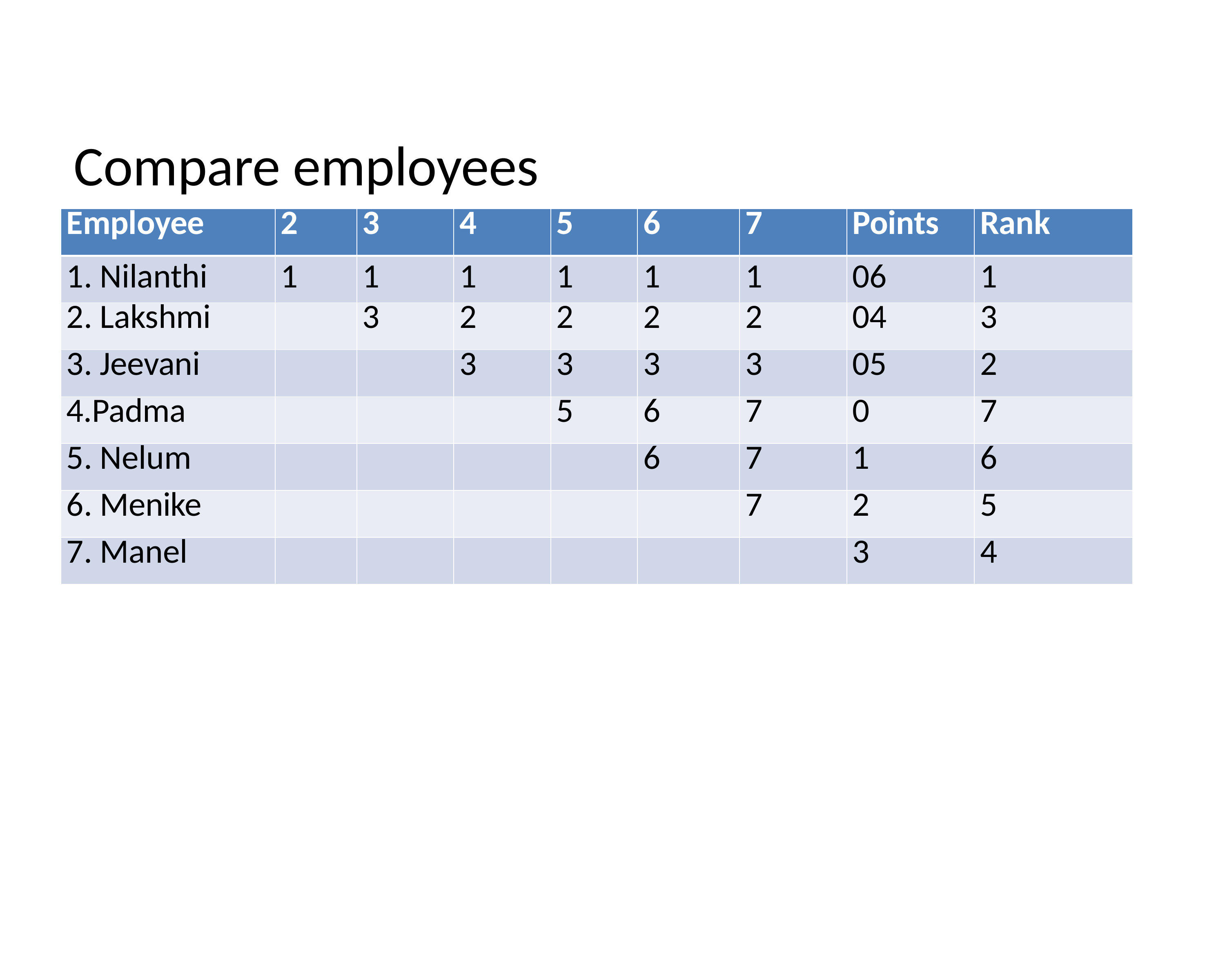

# Compare employees
| Employee | 2 | 3 | 4 | 5 | 6 | 7 | Points | Rank |
| --- | --- | --- | --- | --- | --- | --- | --- | --- |
| 1. Nilanthi | 1 | 1 | 1 | 1 | 1 | 1 | 06 | 1 |
| 2. Lakshmi |  | 3 | 2 | 2 | 2 | 2 | 04 | 3 |
| 3. Jeevani |  |  | 3 | 3 | 3 | 3 | 05 | 2 |
| 4.Padma |  |  |  | 5 | 6 | 7 | 0 | 7 |
| 5. Nelum |  |  |  |  | 6 | 7 | 1 | 6 |
| 6. Menike |  |  |  |  |  | 7 | 2 | 5 |
| 7. Manel |  |  |  |  |  |  | 3 | 4 |